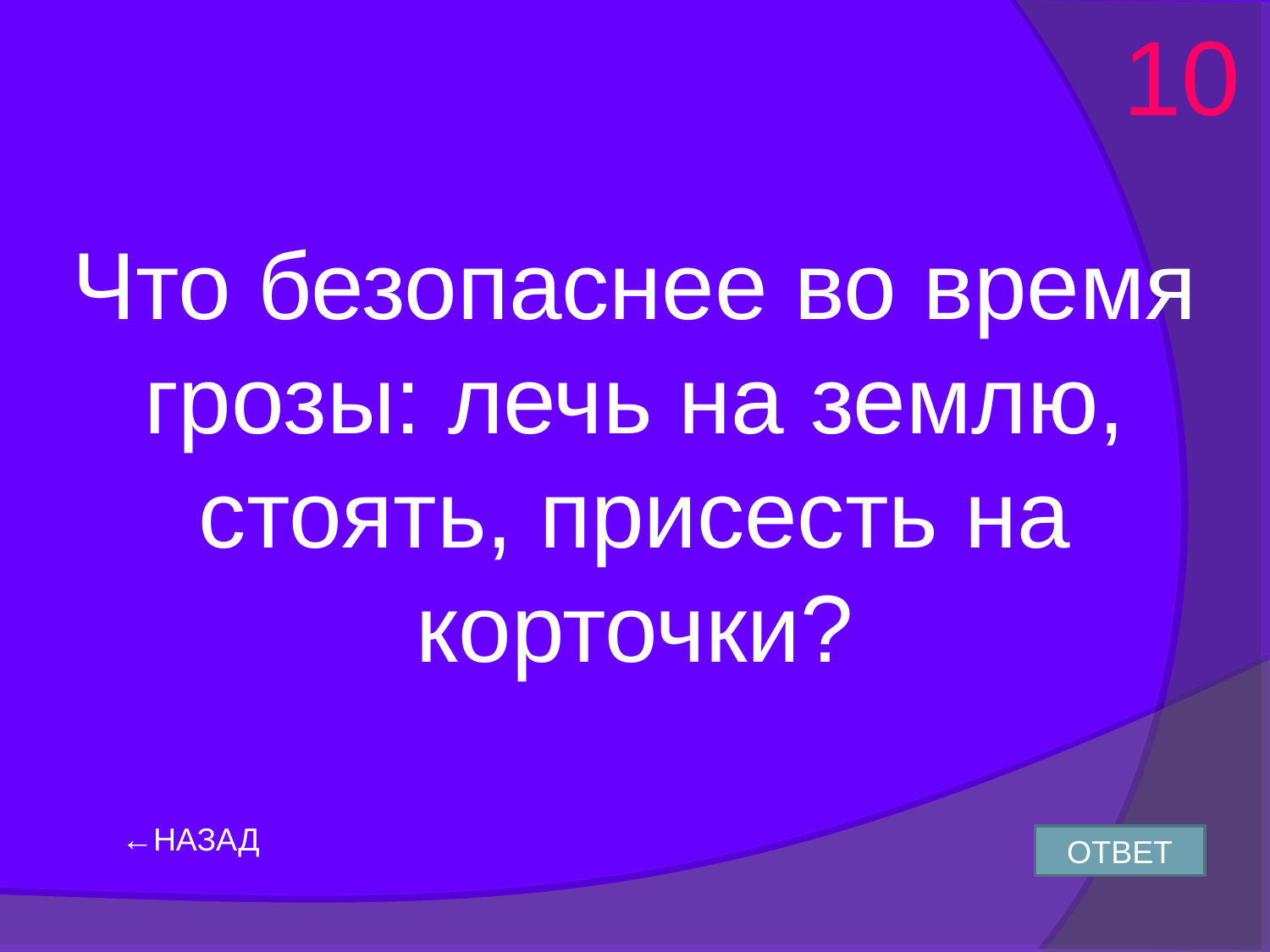

10
Что безопаснее во время грозы: лечь на землю, стоять, присесть на корточки?
←НАЗАД
ОТВЕТ